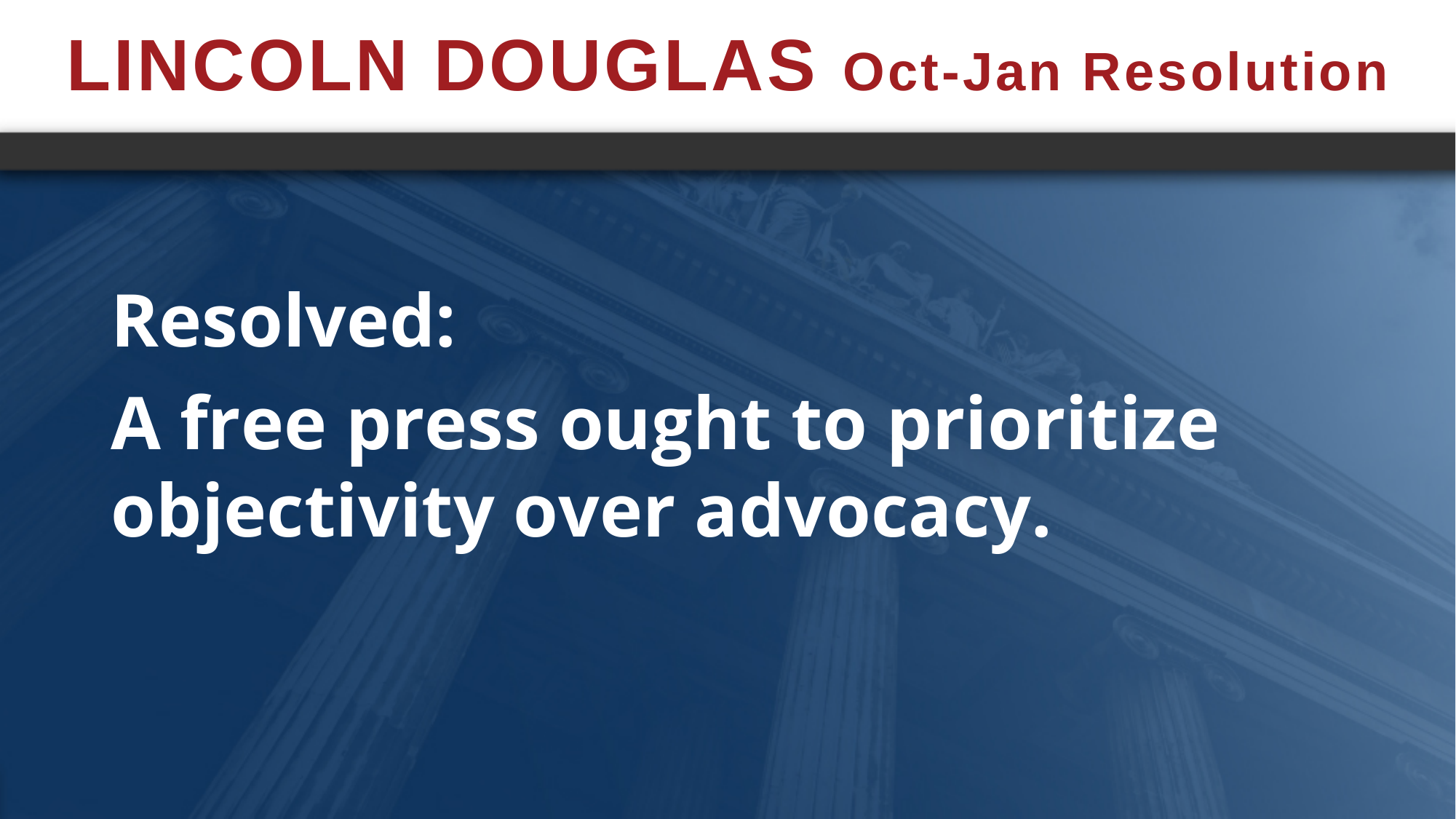

# LINCOLN DOUGLAS Oct-Jan Resolution
Resolved:
A free press ought to prioritize objectivity over advocacy.